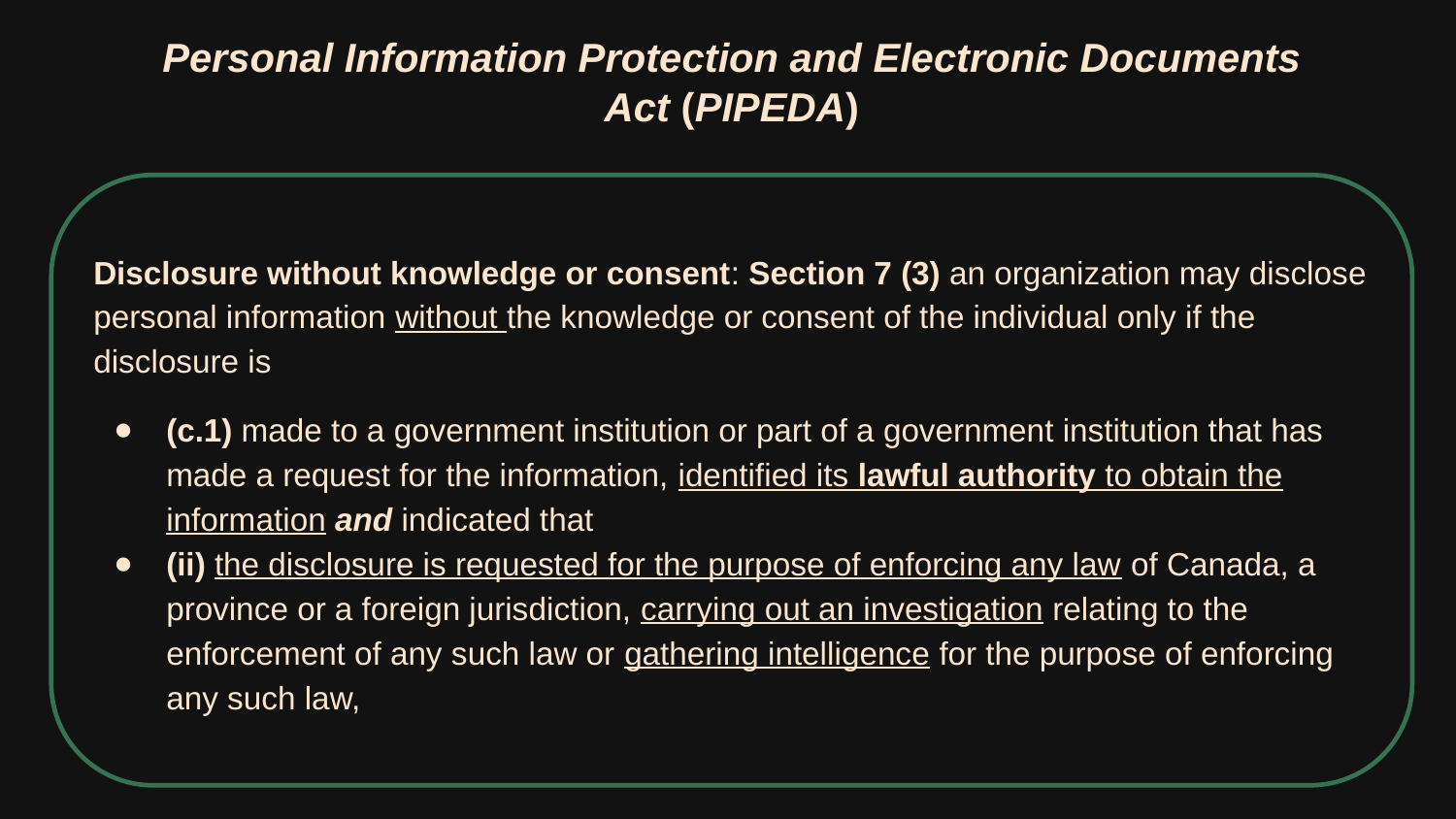

Personal Information Protection and Electronic Documents Act (PIPEDA)

Disclosure without knowledge or consent: Section 7 (3) an organization may disclose personal information without the knowledge or consent of the individual only if the disclosure is
(c.1) made to a government institution or part of a government institution that has made a request for the information, identified its lawful authority to obtain the information and indicated that
(ii) the disclosure is requested for the purpose of enforcing any law of Canada, a province or a foreign jurisdiction, carrying out an investigation relating to the enforcement of any such law or gathering intelligence for the purpose of enforcing any such law,